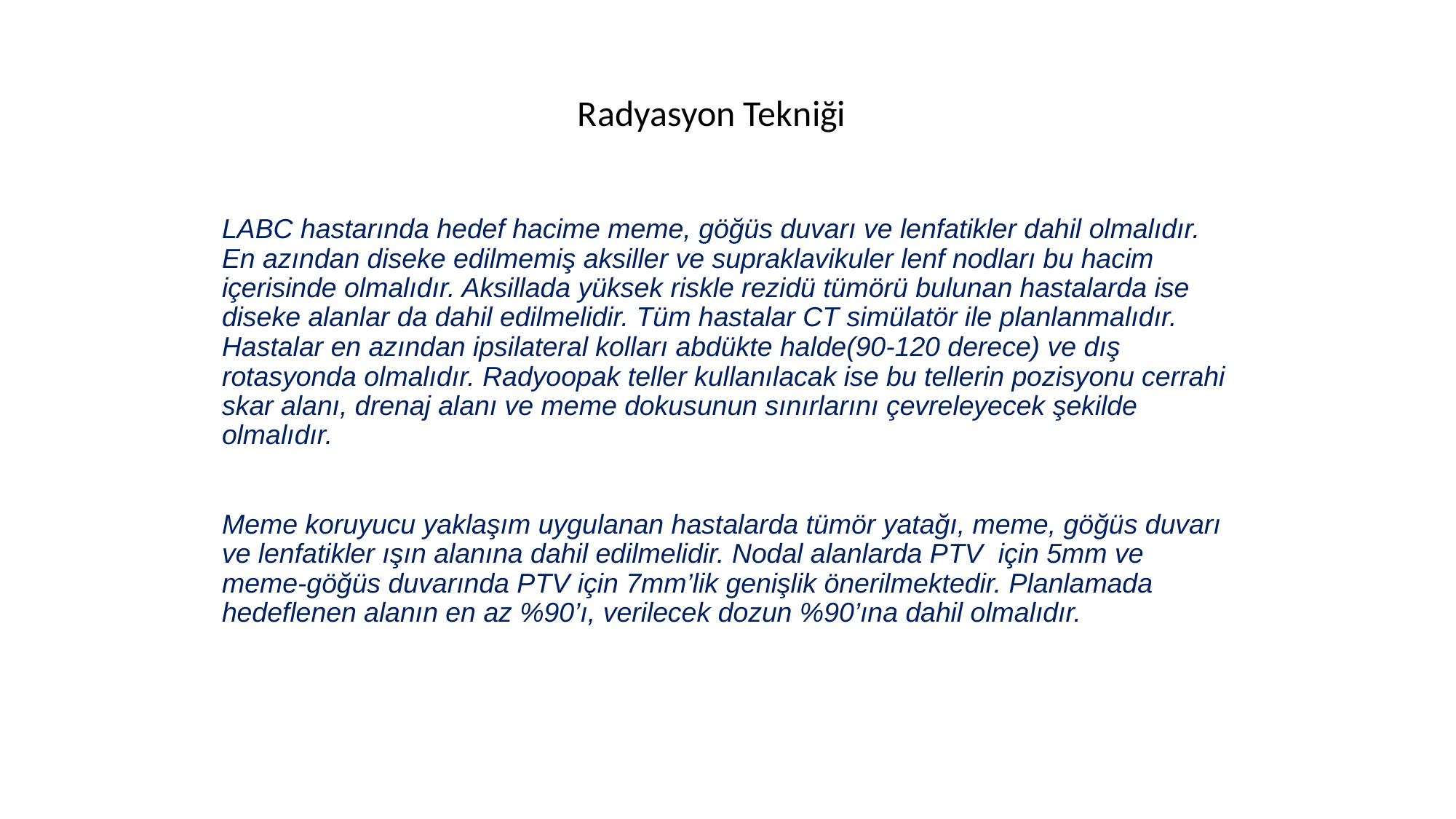

# Radyasyon Tekniği
LABC hastarında hedef hacime meme, göğüs duvarı ve lenfatikler dahil olmalıdır.  En azından diseke edilmemiş aksiller ve supraklavikuler lenf nodları bu hacim içerisinde olmalıdır. Aksillada yüksek riskle rezidü tümörü bulunan hastalarda ise diseke alanlar da dahil edilmelidir. Tüm hastalar CT simülatör ile planlanmalıdır. Hastalar en azından ipsilateral kolları abdükte halde(90-120 derece) ve dış rotasyonda olmalıdır. Radyoopak teller kullanılacak ise bu tellerin pozisyonu cerrahi skar alanı, drenaj alanı ve meme dokusunun sınırlarını çevreleyecek şekilde olmalıdır.

Meme koruyucu yaklaşım uygulanan hastalarda tümör yatağı, meme, göğüs duvarı ve lenfatikler ışın alanına dahil edilmelidir. Nodal alanlarda PTV  için 5mm ve meme-göğüs duvarında PTV için 7mm’lik genişlik önerilmektedir. Planlamada hedeflenen alanın en az %90’ı, verilecek dozun %90’ına dahil olmalıdır.